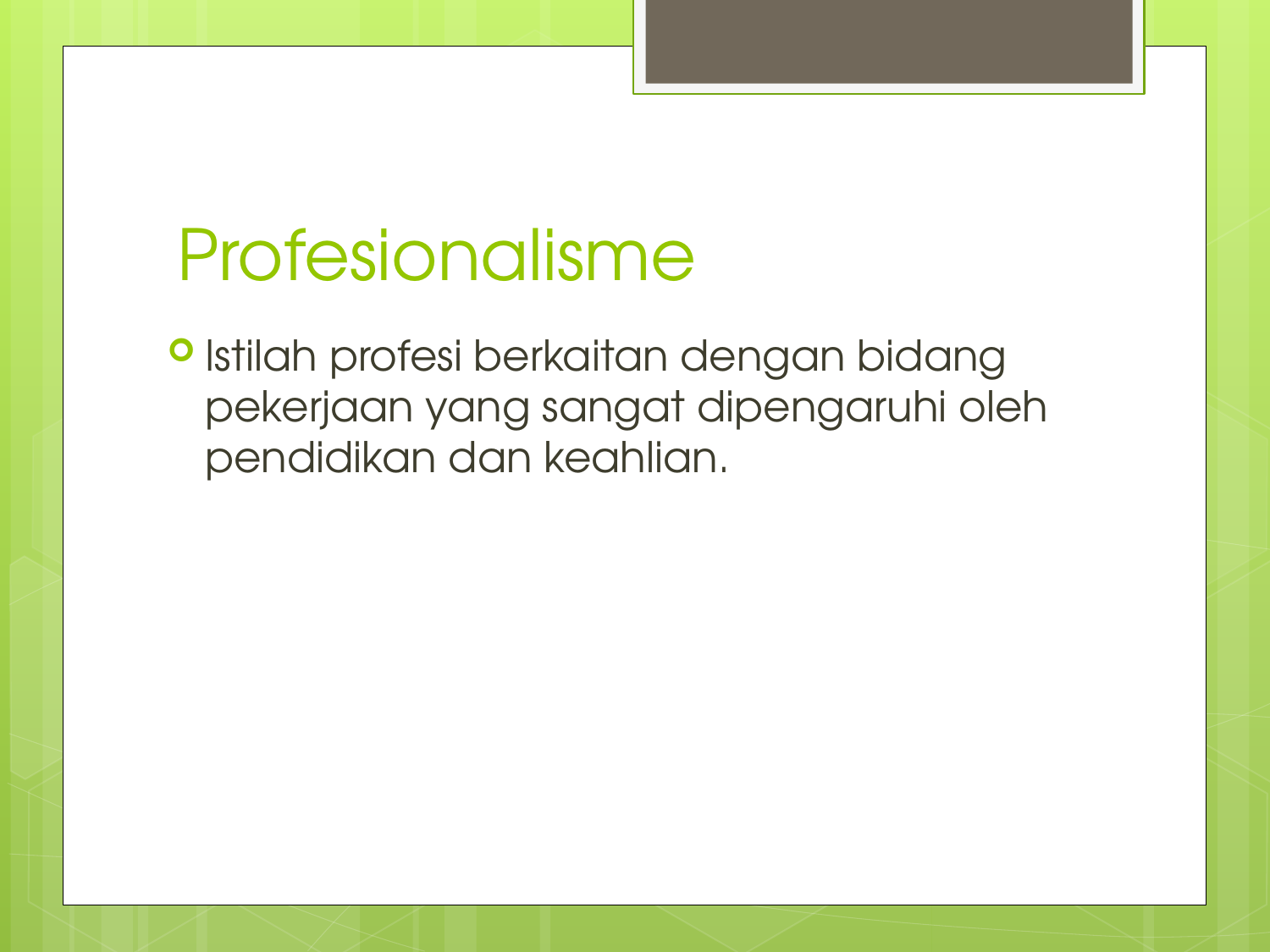

# Profesionalisme
Istilah profesi berkaitan dengan bidang pekerjaan yang sangat dipengaruhi oleh pendidikan dan keahlian.